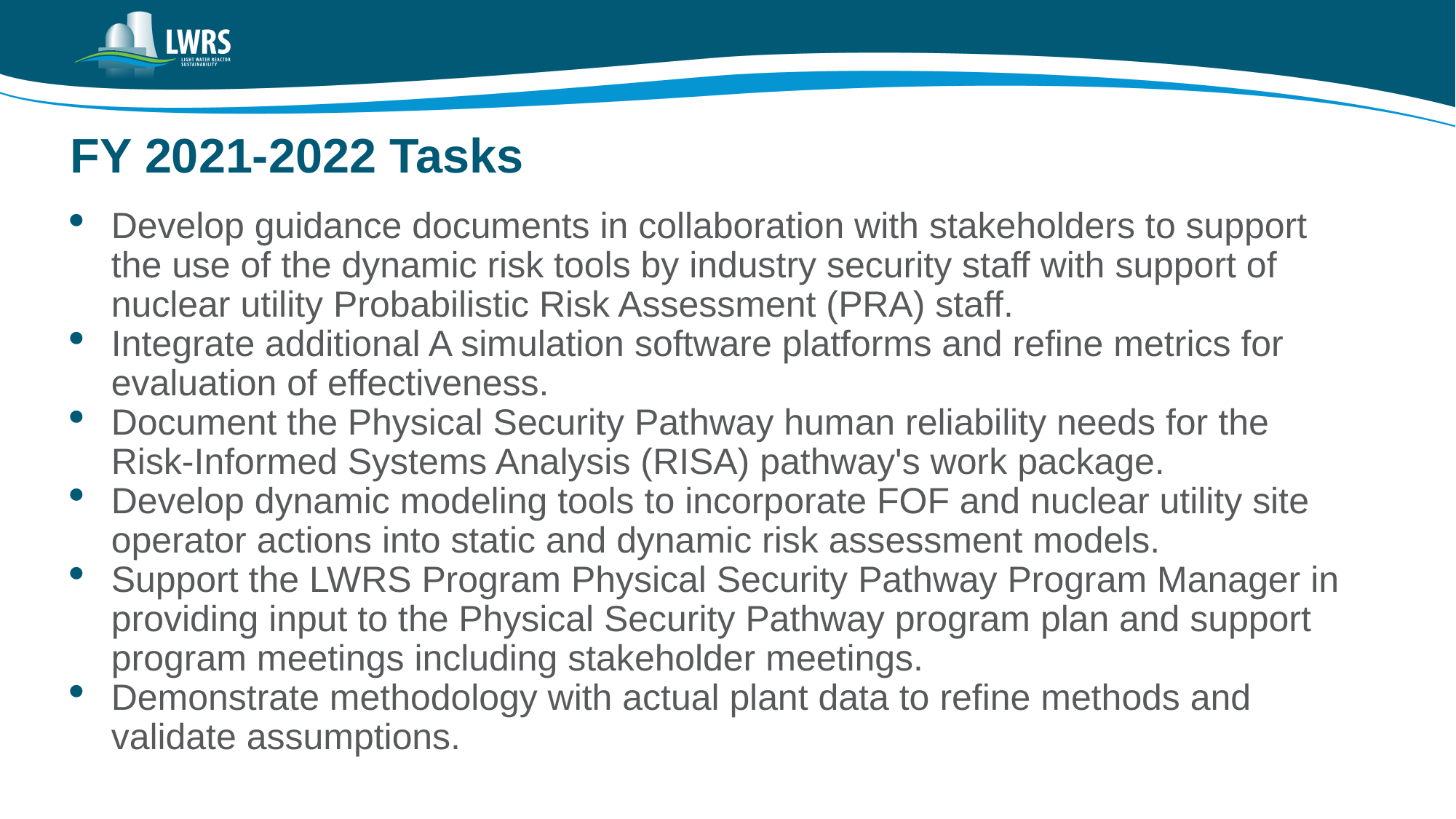

# FY 2021-2022 Tasks
Develop guidance documents in collaboration with stakeholders to support the use of the dynamic risk tools by industry security staff with support of nuclear utility Probabilistic Risk Assessment (PRA) staff.
Integrate additional A simulation software platforms and refine metrics for evaluation of effectiveness.
Document the Physical Security Pathway human reliability needs for the Risk-Informed Systems Analysis (RISA) pathway's work package.
Develop dynamic modeling tools to incorporate FOF and nuclear utility site operator actions into static and dynamic risk assessment models.
Support the LWRS Program Physical Security Pathway Program Manager in providing input to the Physical Security Pathway program plan and support program meetings including stakeholder meetings.
Demonstrate methodology with actual plant data to refine methods and validate assumptions.